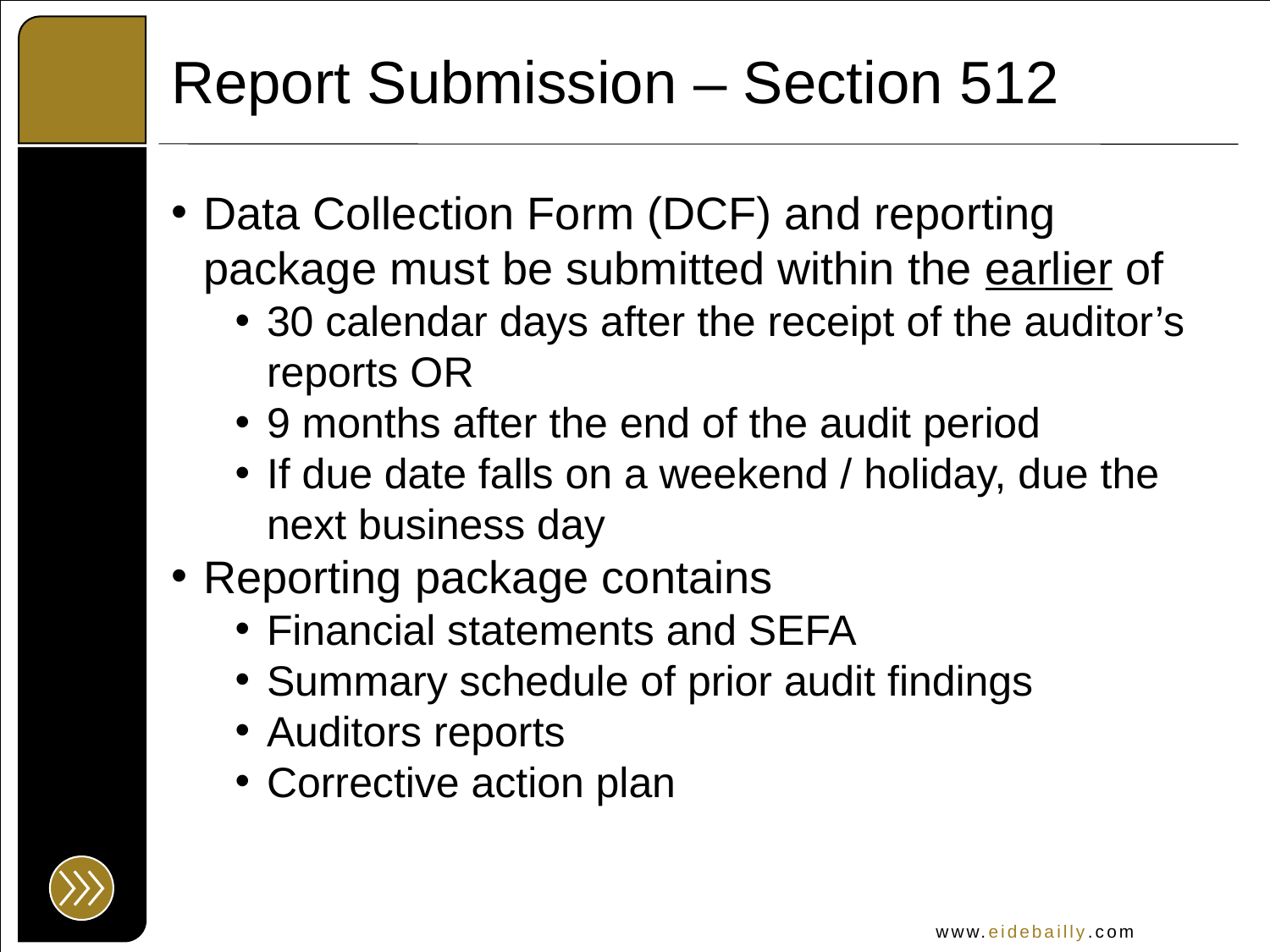

# Report Submission – Section 512
Data Collection Form (DCF) and reporting package must be submitted within the earlier of
30 calendar days after the receipt of the auditor’s reports OR
9 months after the end of the audit period
If due date falls on a weekend / holiday, due the next business day
Reporting package contains
Financial statements and SEFA
Summary schedule of prior audit findings
Auditors reports
Corrective action plan